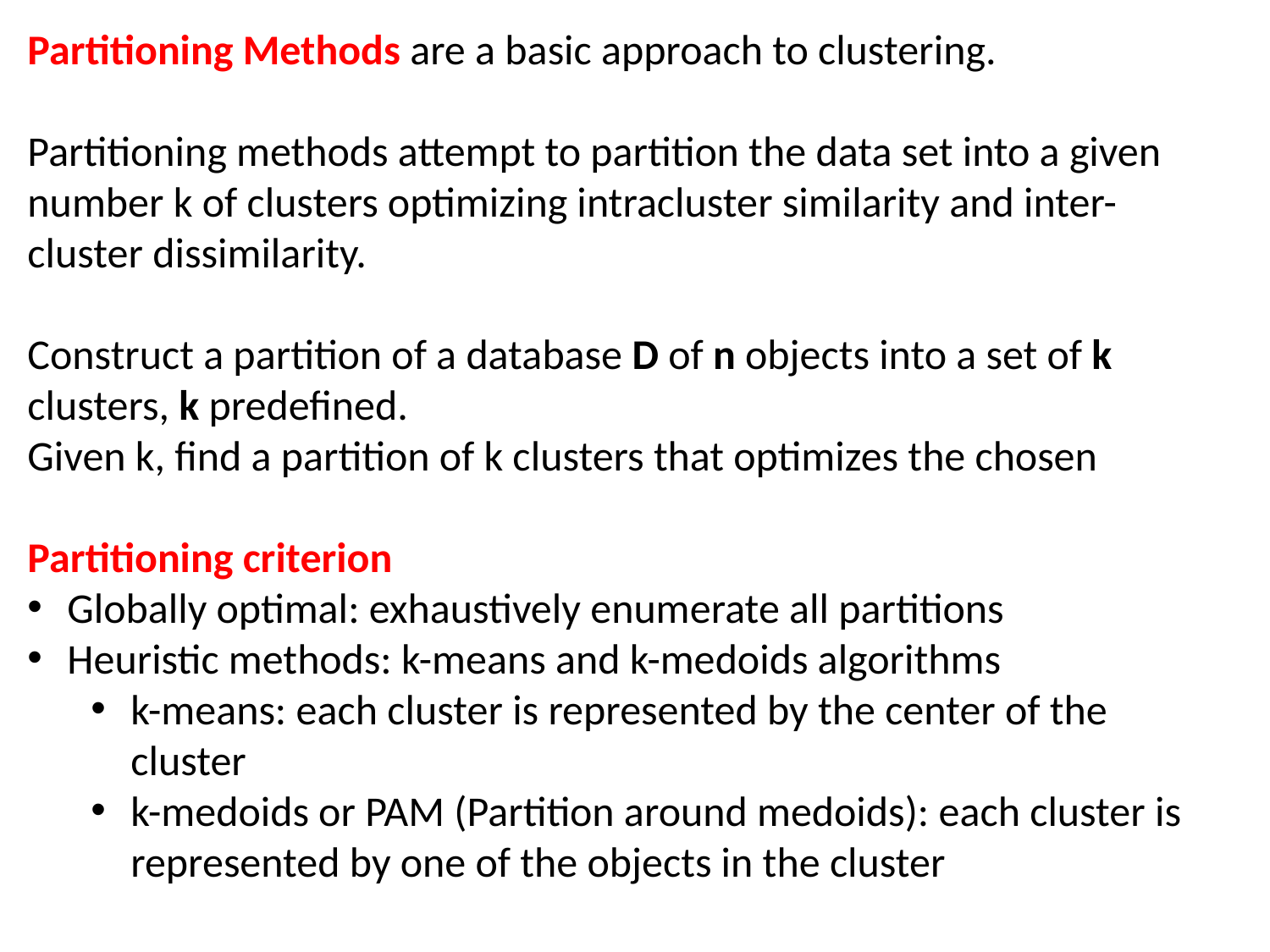

Partitioning Methods are a basic approach to clustering.

Partitioning methods attempt to partition the data set into a given number k of clusters optimizing intracluster similarity and inter-cluster dissimilarity.

Construct a partition of a database D of n objects into a set of k clusters, k predefined.
Given k, find a partition of k clusters that optimizes the chosen

Partitioning criterion
Globally optimal: exhaustively enumerate all partitions
Heuristic methods: k-means and k-medoids algorithms
k-means: each cluster is represented by the center of the cluster
k-medoids or PAM (Partition around medoids): each cluster is represented by one of the objects in the cluster